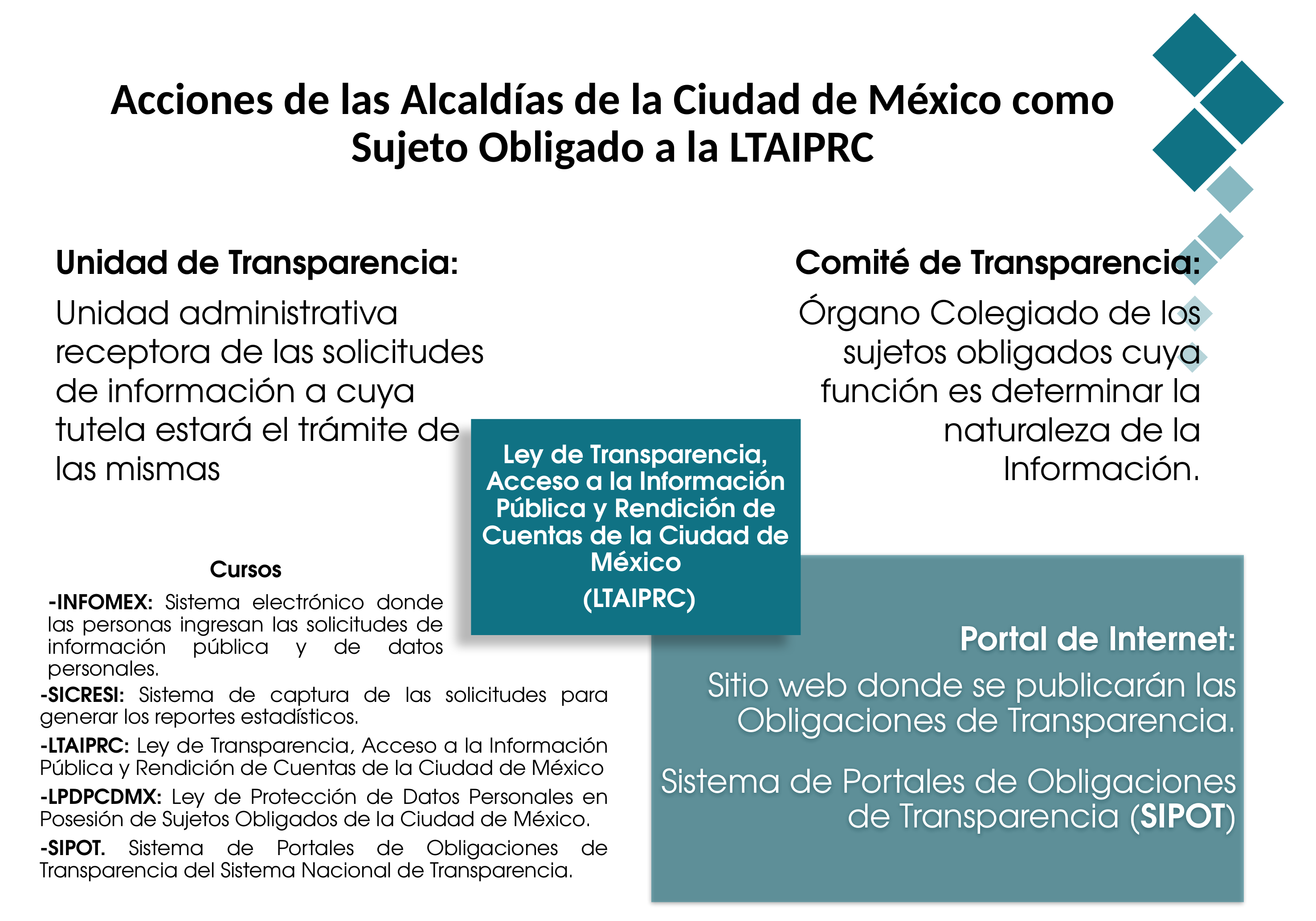

Acciones de las Alcaldías de la Ciudad de México como Sujeto Obligado a la LTAIPRC

Unidad de Transparencia:

Unidad administrativa receptora de las solicitudes de información a cuya tutela estará el trámite de las mismas
Comité de Transparencia:
Órgano Colegiado de los sujetos obligados cuya función es determinar la naturaleza de la Información.

Ley de Transparencia, Acceso a la Información Pública y Rendición de Cuentas de la Ciudad de México
 (LTAIPRC)

Cursos
-INFOMEX: Sistema electrónico donde las personas ingresan las solicitudes de información pública y de datos personales.
Portal de Internet:
Sitio web donde se publicarán las Obligaciones de Transparencia.

Sistema de Portales de Obligaciones de Transparencia (SIPOT)
-SICRESI: Sistema de captura de las solicitudes para generar los reportes estadísticos.
-LTAIPRC: Ley de Transparencia, Acceso a la Información Pública y Rendición de Cuentas de la Ciudad de México
-LPDPCDMX: Ley de Protección de Datos Personales en Posesión de Sujetos Obligados de la Ciudad de México.
-SIPOT. Sistema de Portales de Obligaciones de Transparencia del Sistema Nacional de Transparencia.